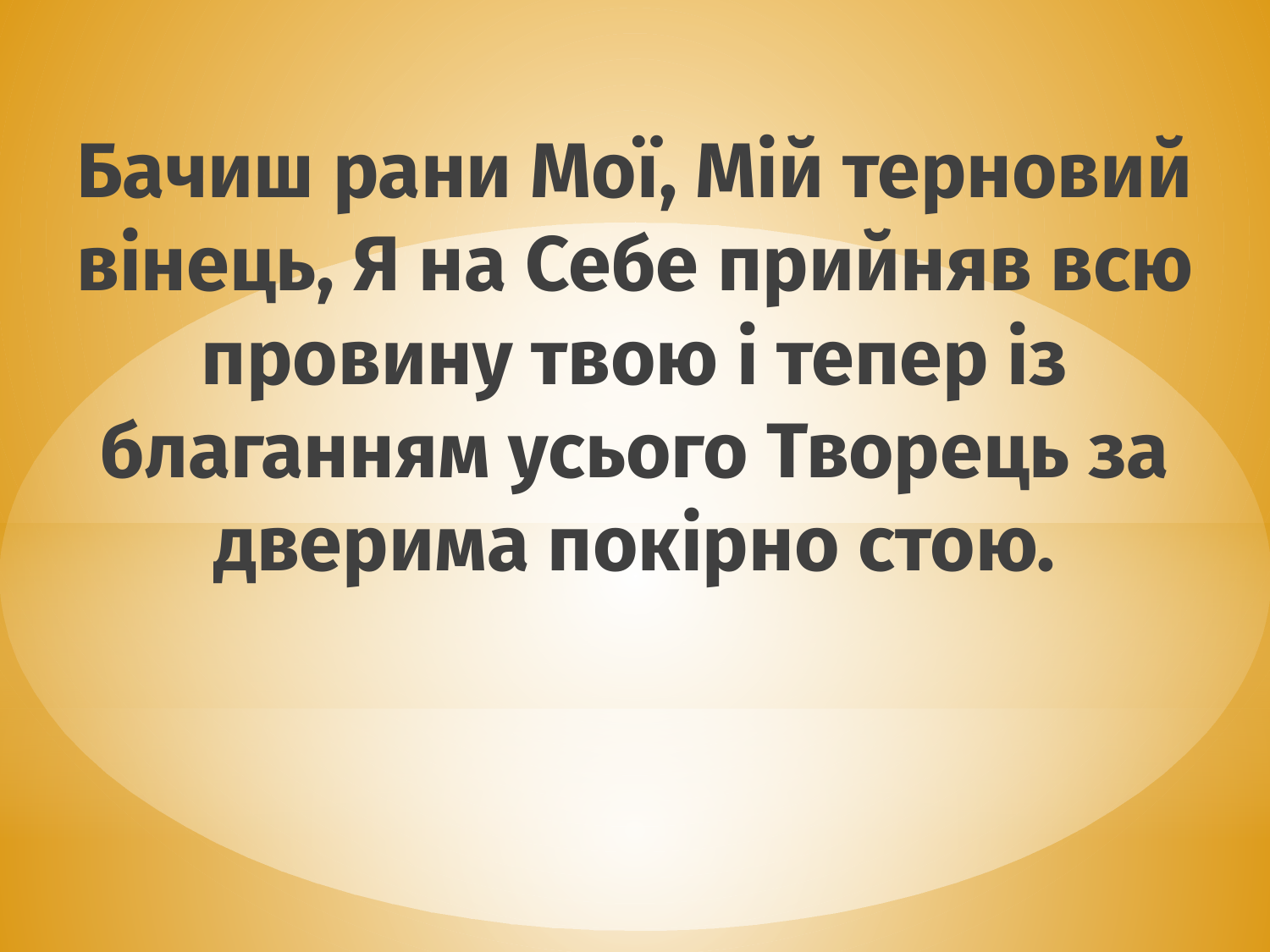

Бачиш рани Мої, Мій терновий вінець, Я на Себе прийняв всю провину твою і тепер із благанням усього Творець за дверима покірно стою.